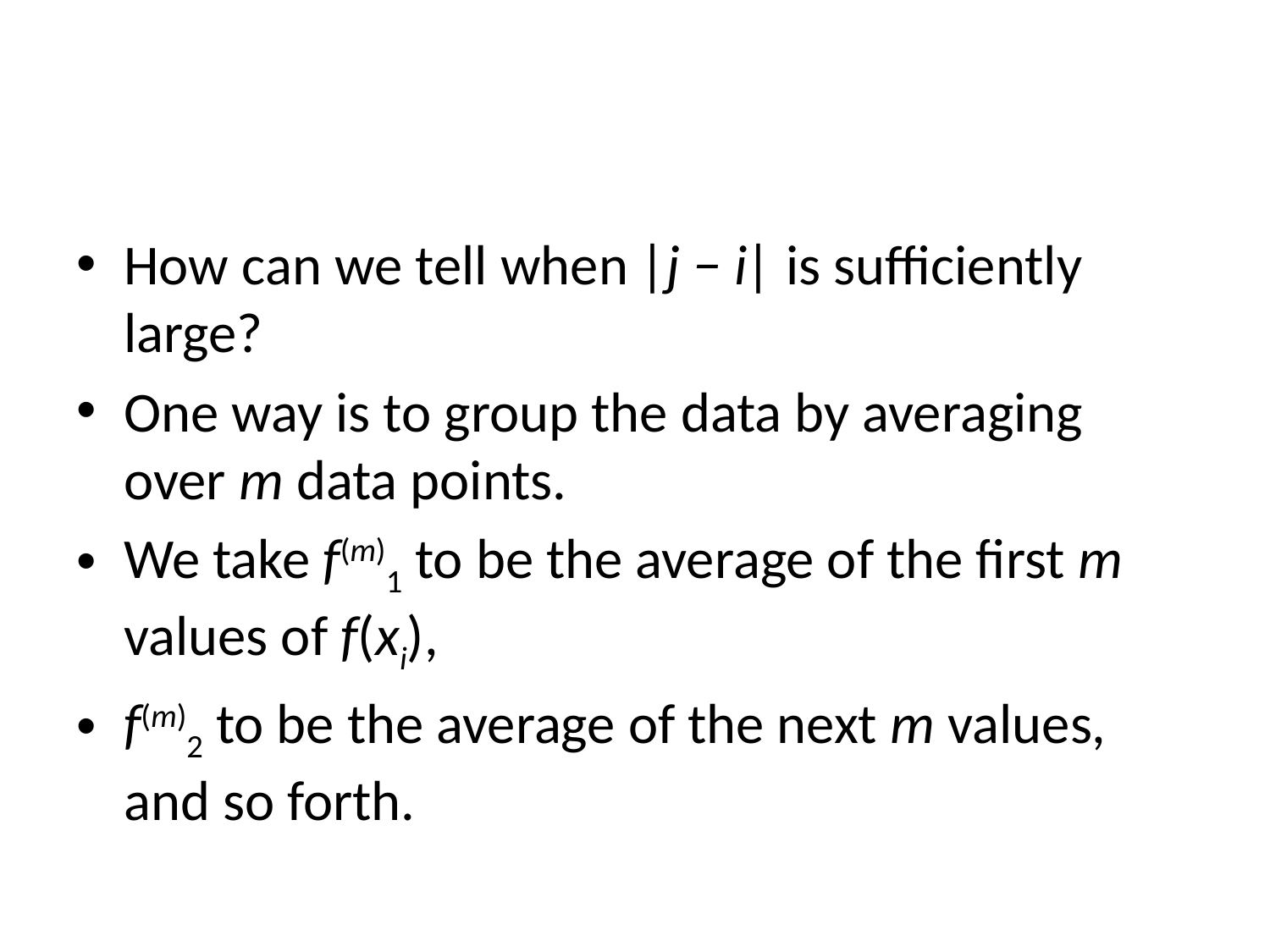

#
How can we tell when |j − i| is sufficiently large?
One way is to group the data by averaging over m data points.
We take f(m)1 to be the average of the first m values of f(xi),
f(m)2 to be the average of the next m values, and so forth.